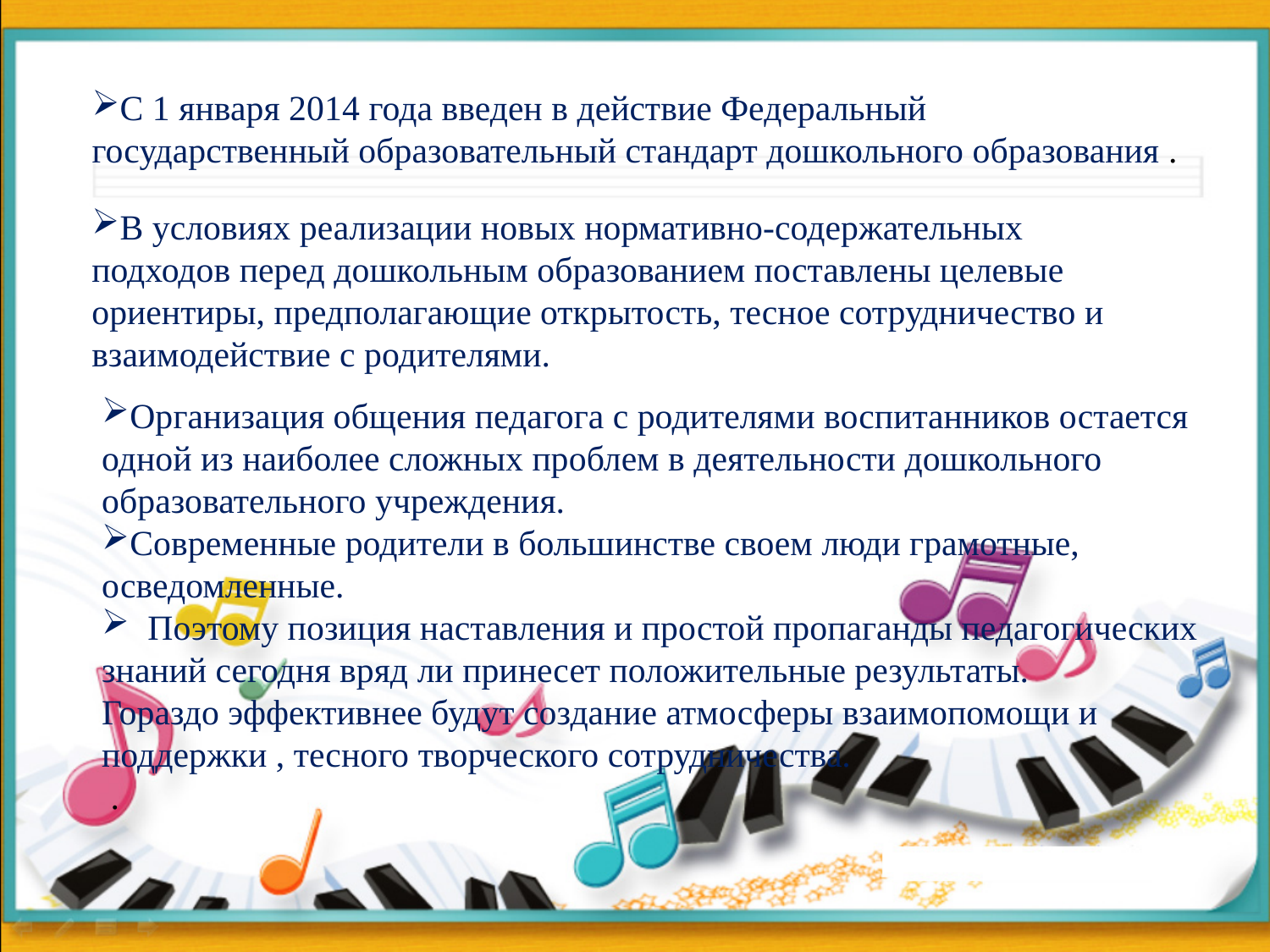

С 1 января 2014 года введен в действие Федеральный государственный образовательный стандарт дошкольного образования .

В условиях реализации новых нормативно-содержательных подходов перед дошкольным образованием поставлены целевые ориентиры, предполагающие открытость, тесное сотрудничество и взаимодействие с родителями.
Организация общения педагога с родителями воспитанников остается одной из наиболее сложных проблем в деятельности дошкольного образовательного учреждения.
Современные родители в большинстве своем люди грамотные, осведомленные.
  Поэтому позиция наставления и простой пропаганды педагогических знаний сегодня вряд ли принесет положительные результаты.
Гораздо эффективнее будут создание атмосферы взаимопомощи и поддержки , тесного творческого сотрудничества.
 .